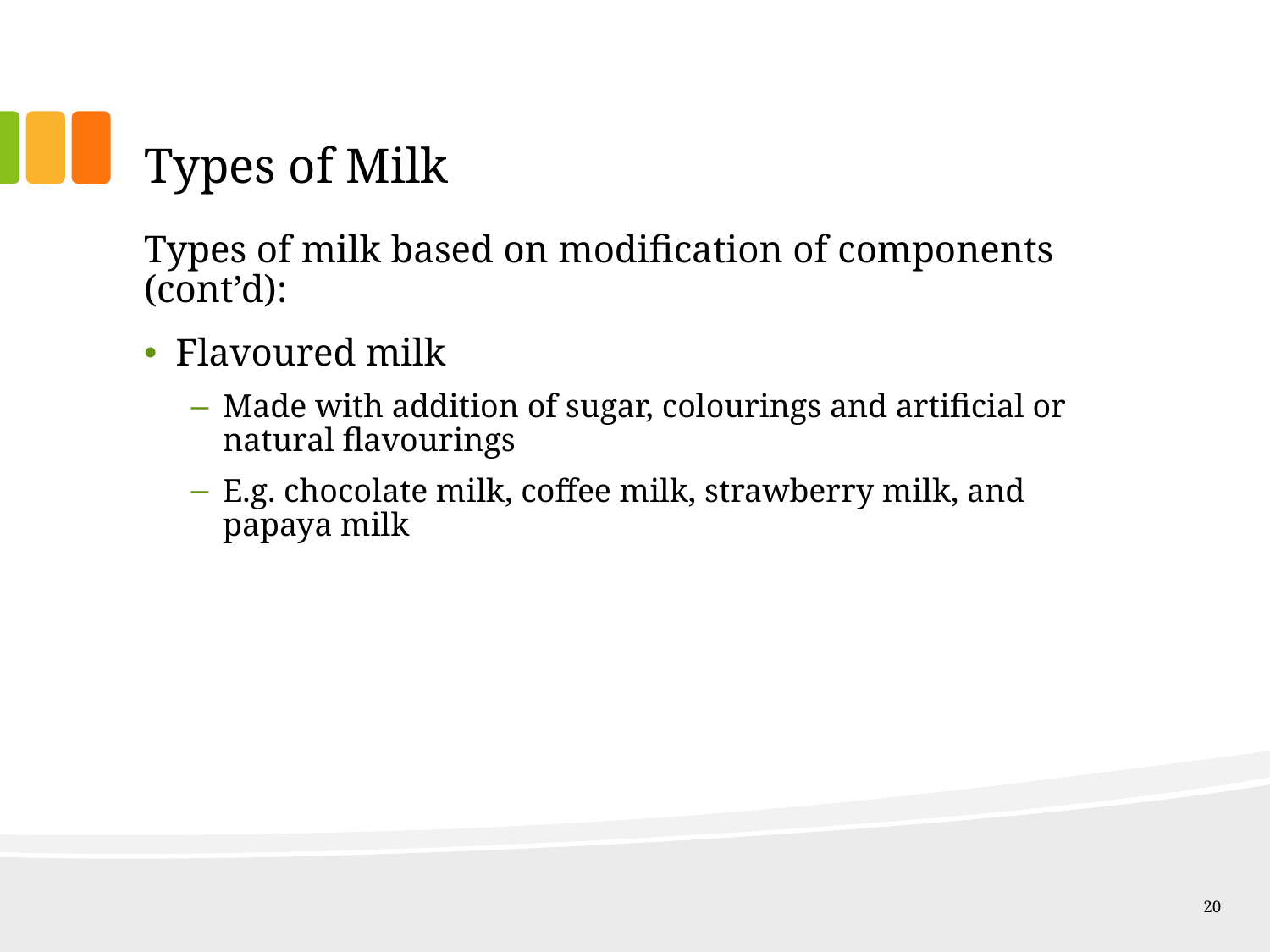

# Types of Milk
Types of milk based on modification of components (cont’d):
Flavoured milk
Made with addition of sugar, colourings and artificial or natural flavourings
E.g. chocolate milk, coffee milk, strawberry milk, and papaya milk
20